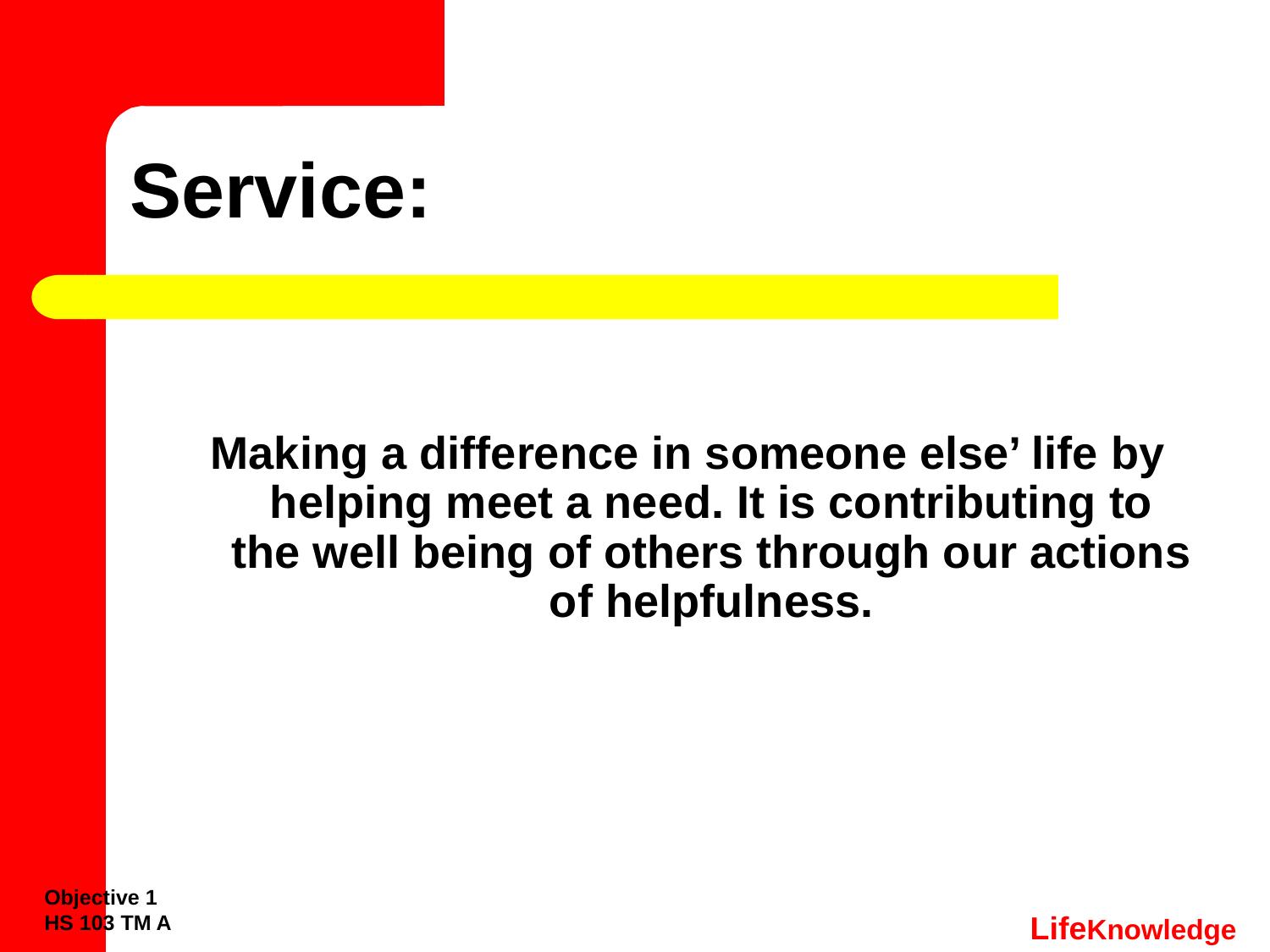

# Service:
Making a difference in someone else’ life by helping meet a need. It is contributing to the well being of others through our actions of helpfulness.

Objective 1
HS 103 TM A